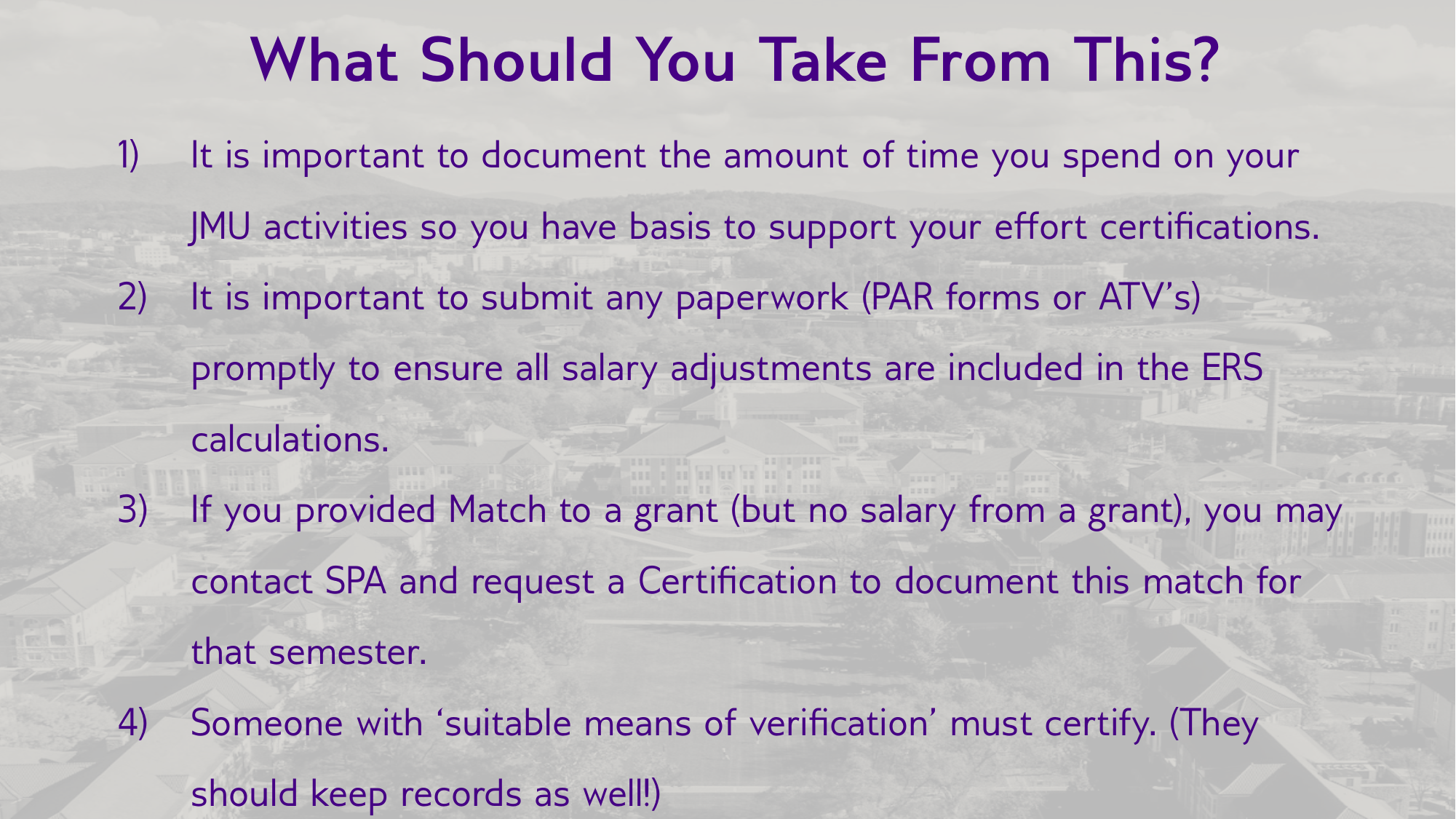

What Should You Take From This?
It is important to document the amount of time you spend on your JMU activities so you have basis to support your effort certifications.
It is important to submit any paperwork (PAR forms or ATV’s) promptly to ensure all salary adjustments are included in the ERS calculations.
If you provided Match to a grant (but no salary from a grant), you may contact SPA and request a Certification to document this match for that semester.
Someone with ‘suitable means of verification’ must certify. (They should keep records as well!)